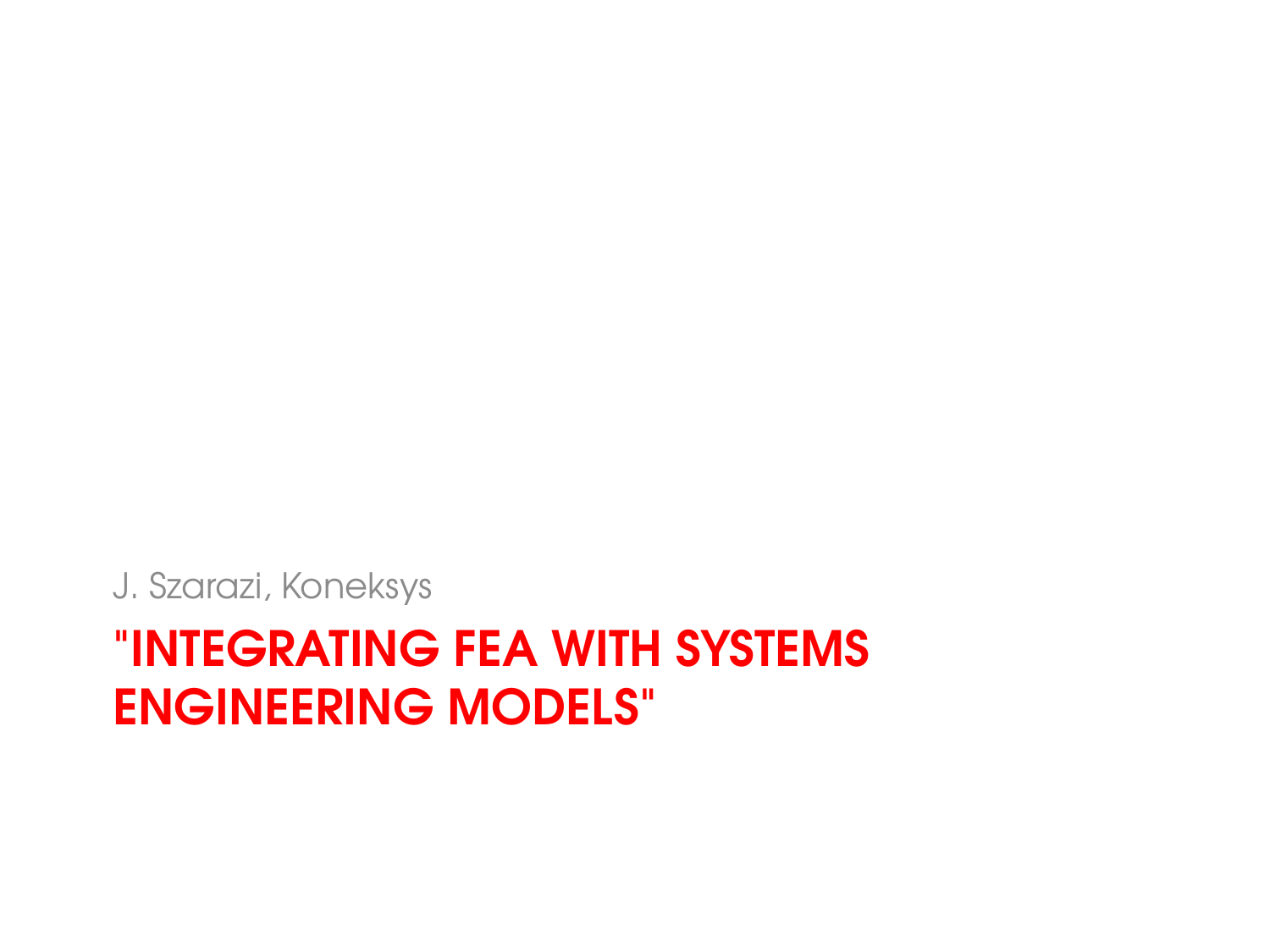

J. Szarazi, Koneksys
# "Integrating FEA with Systems Engineering Models"